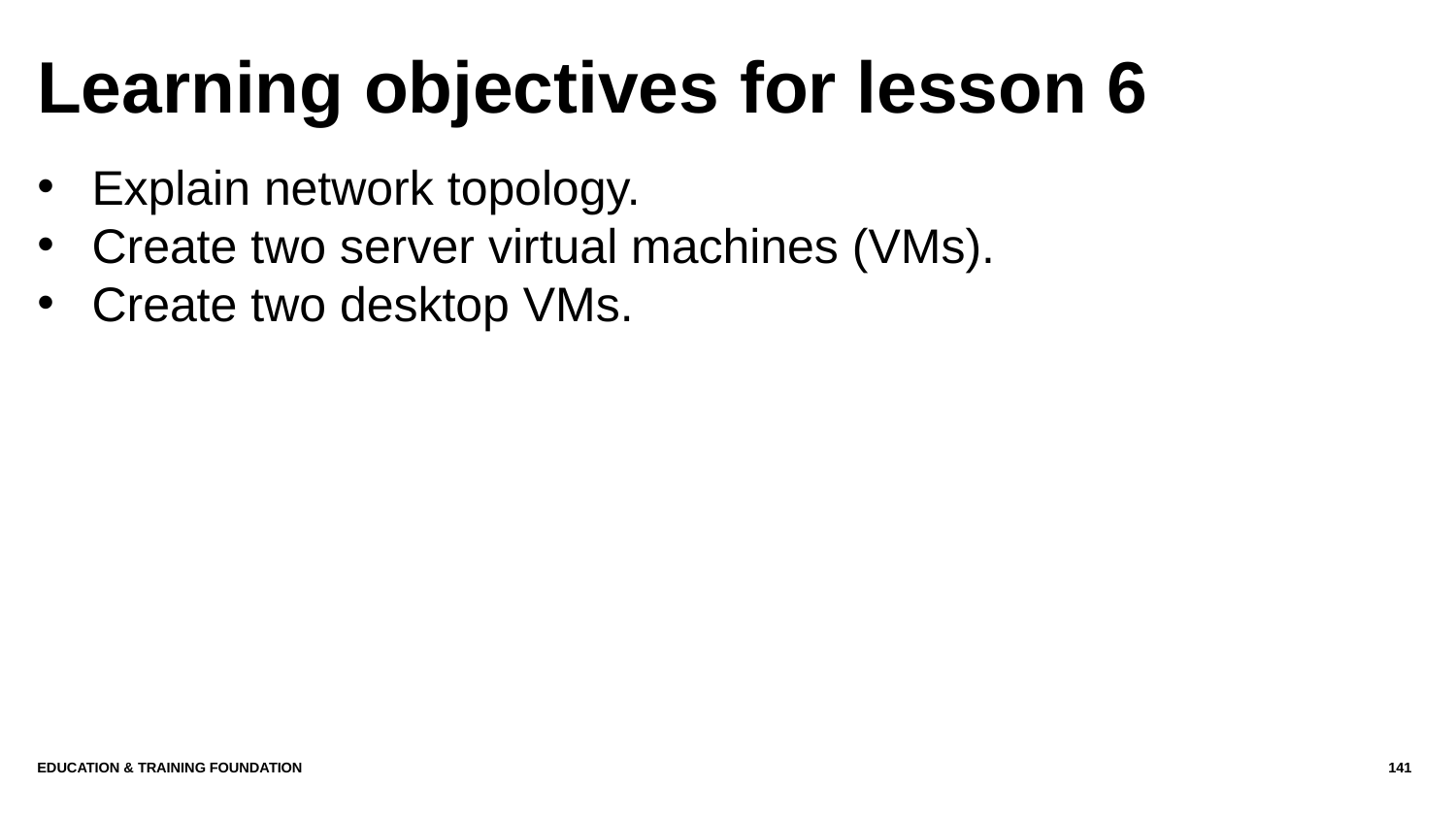

# Learning objectives for lesson 6
Explain network topology.
Create two server virtual machines (VMs).
Create two desktop VMs.

Education & Training Foundation
141